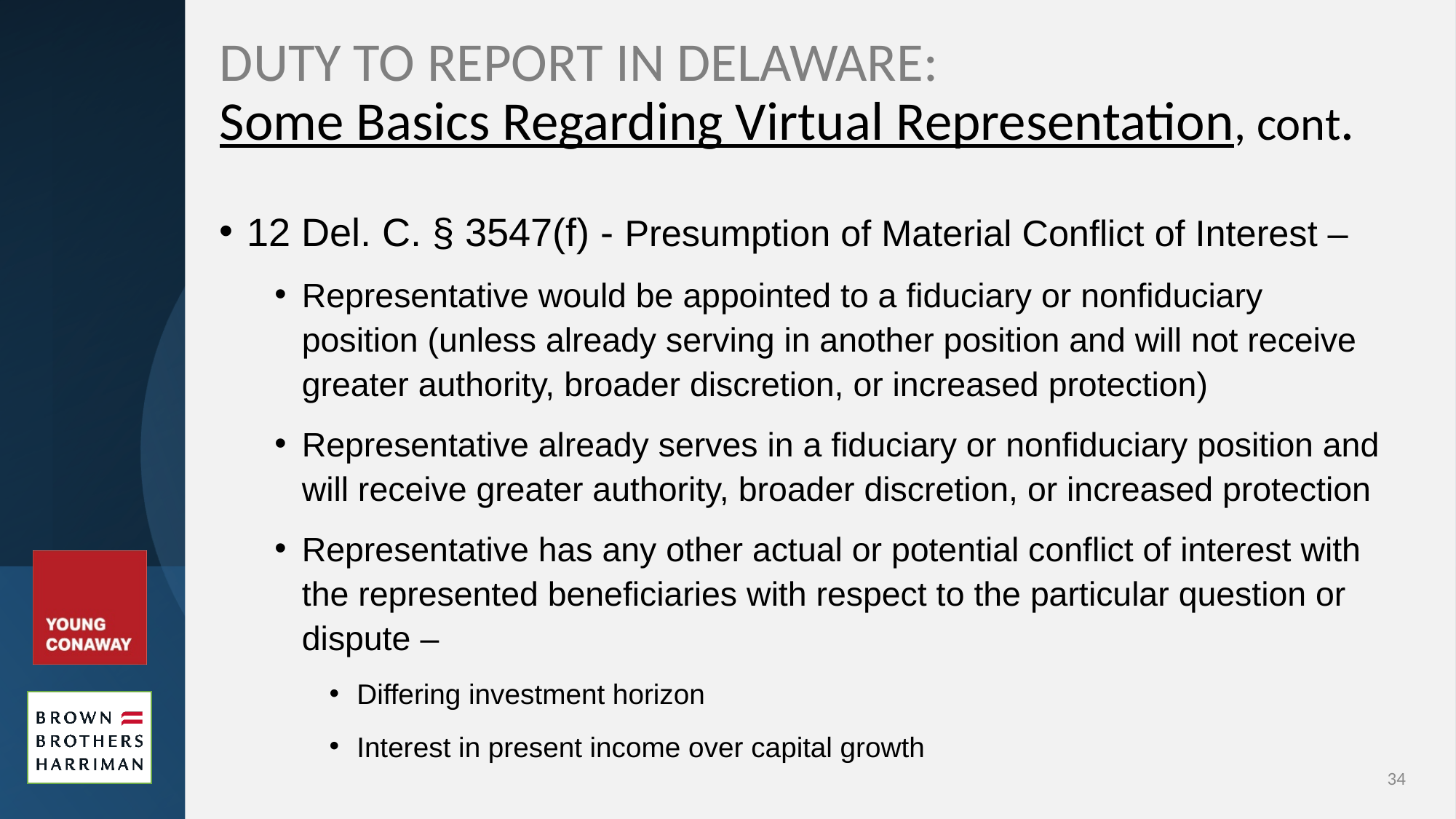

# DUTY TO REPORT IN DELAWARE: Some Basics Regarding Virtual Representation, cont.
12 Del. C. § 3547(f) - Presumption of Material Conflict of Interest –
Representative would be appointed to a fiduciary or nonfiduciary position (unless already serving in another position and will not receive greater authority, broader discretion, or increased protection)
Representative already serves in a fiduciary or nonfiduciary position and will receive greater authority, broader discretion, or increased protection
Representative has any other actual or potential conflict of interest with the represented beneficiaries with respect to the particular question or dispute –
Differing investment horizon
Interest in present income over capital growth

34